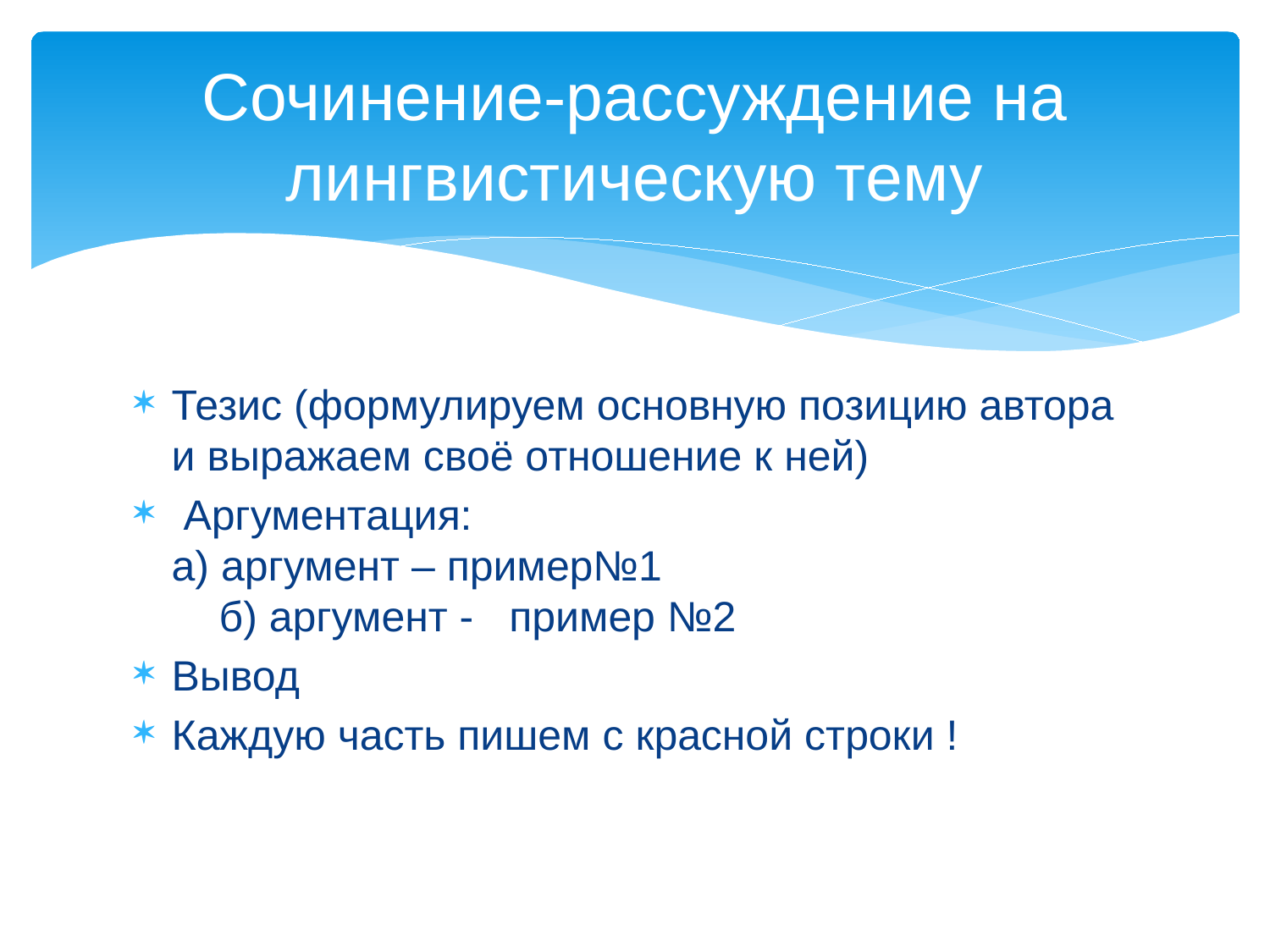

# Сочинение-рассуждение на лингвистическую тему
Тезис (формулируем основную позицию автора и выражаем своё отношение к ней)
 Аргументация:                                                     а) аргумент – пример№1                                             б) аргумент -   пример №2
Вывод
Каждую часть пишем с красной строки !